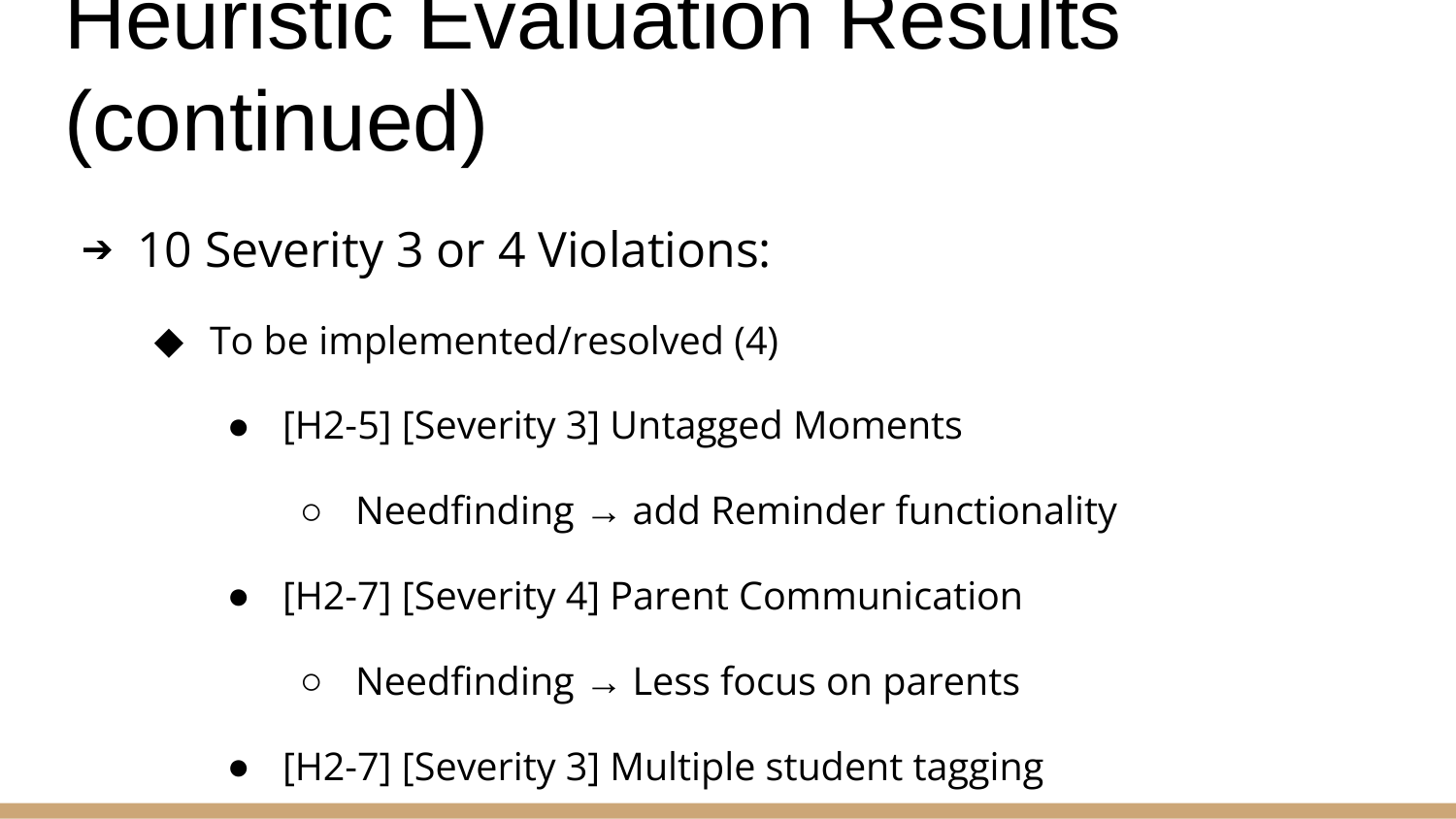

# Heuristic Evaluation Results (continued)
10 Severity 3 or 4 Violations:
To be implemented/resolved (4)
[​H2-5] [Severity 3] Untagged Moments
Needfinding → add Reminder functionality
[H2-7] [Severity 4] Parent Communication
Needfinding → Less focus on parents
[H2-7] [Severity 3] Multiple student tagging
Needfinding → privacy concerns
[H2-10] [Severity 3] Concept of a “Moment”
Solution → Tutorial!